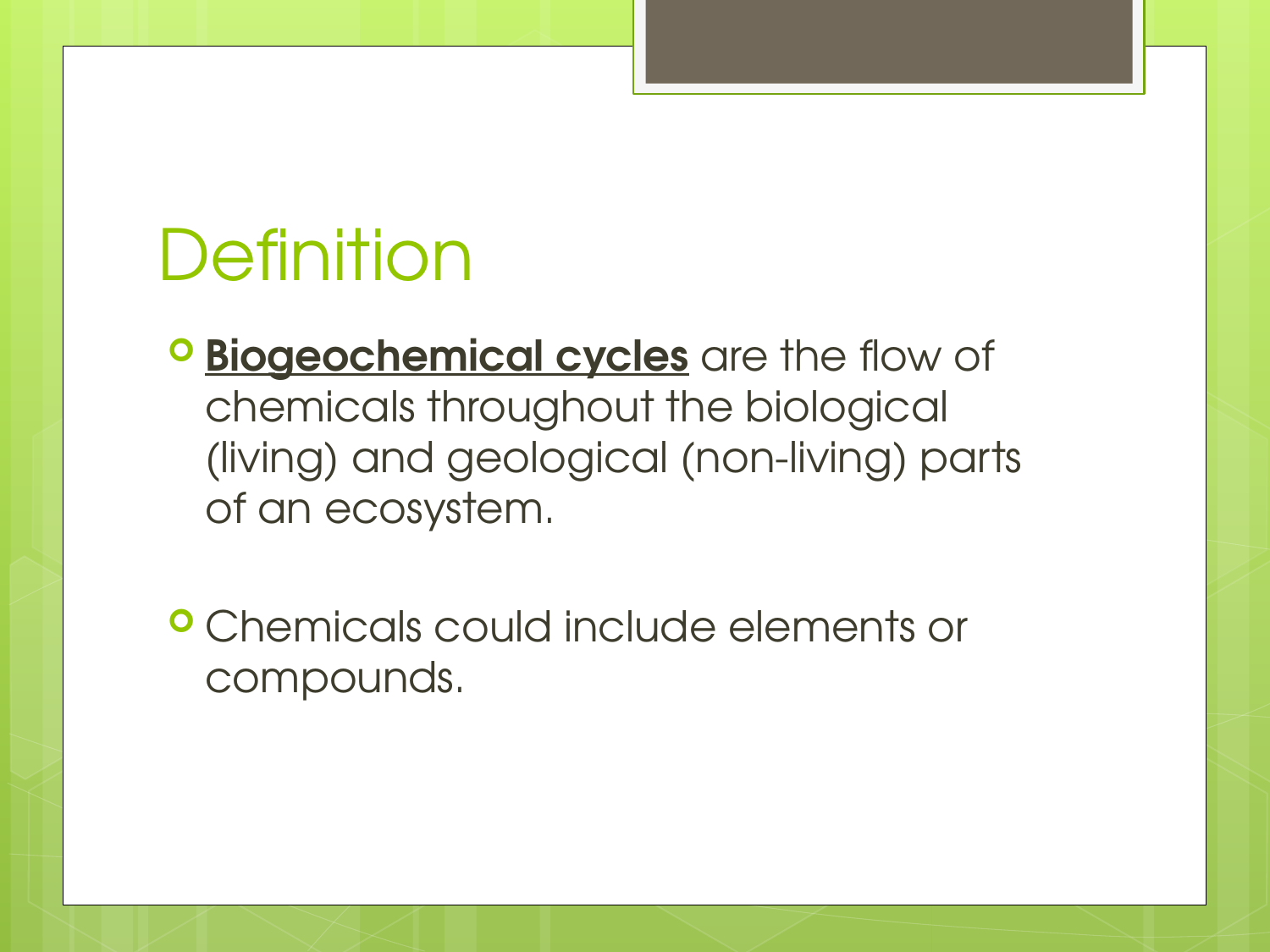

# Definition
Biogeochemical cycles are the flow of chemicals throughout the biological (living) and geological (non-living) parts of an ecosystem.

Chemicals could include elements or compounds.